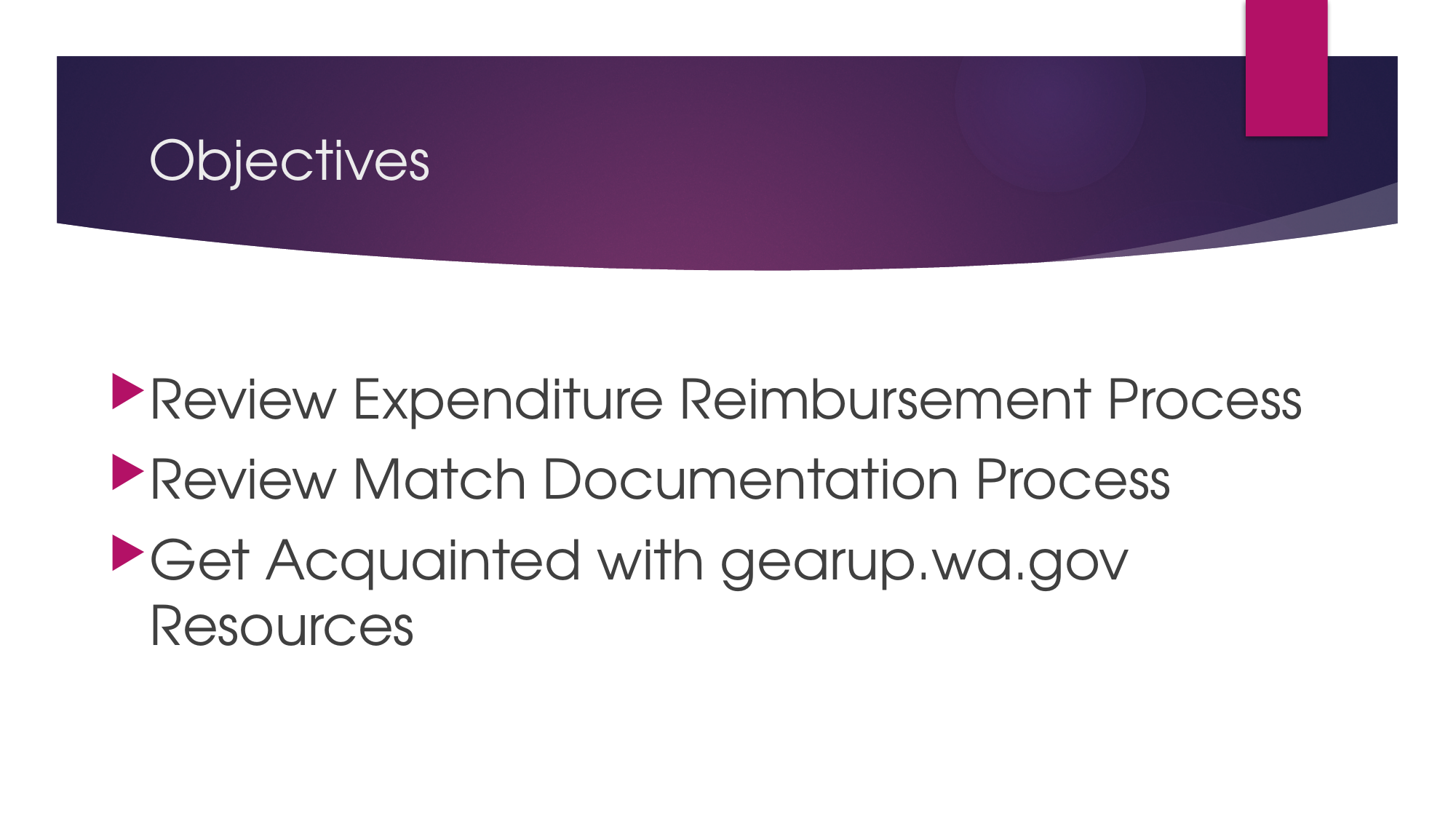

# Objectives

Review Expenditure Reimbursement Process
Review Match Documentation Process
Get Acquainted with gearup.wa.gov Resources